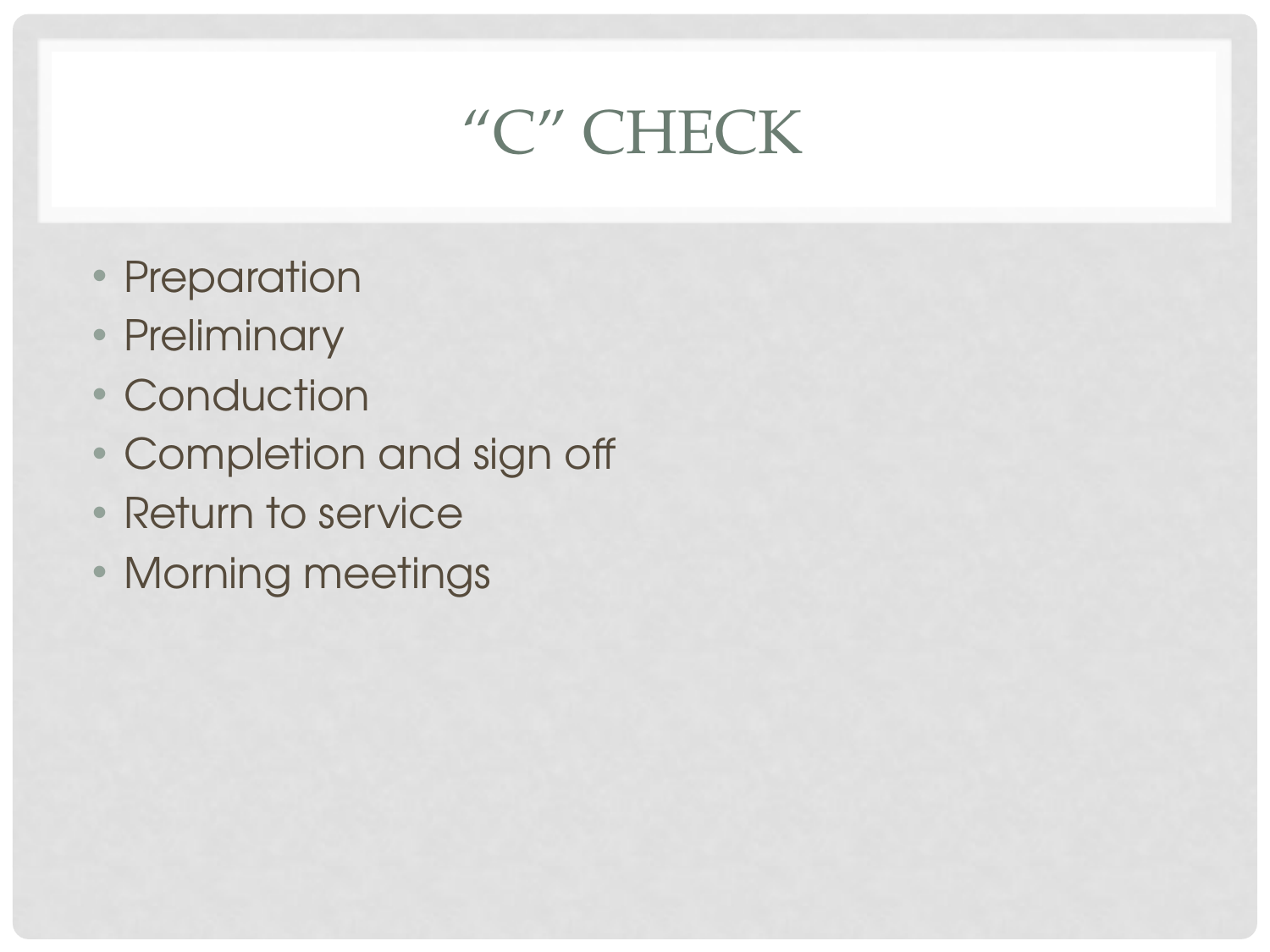

# “C” Check
Preparation
Preliminary
Conduction
Completion and sign off
Return to service
Morning meetings